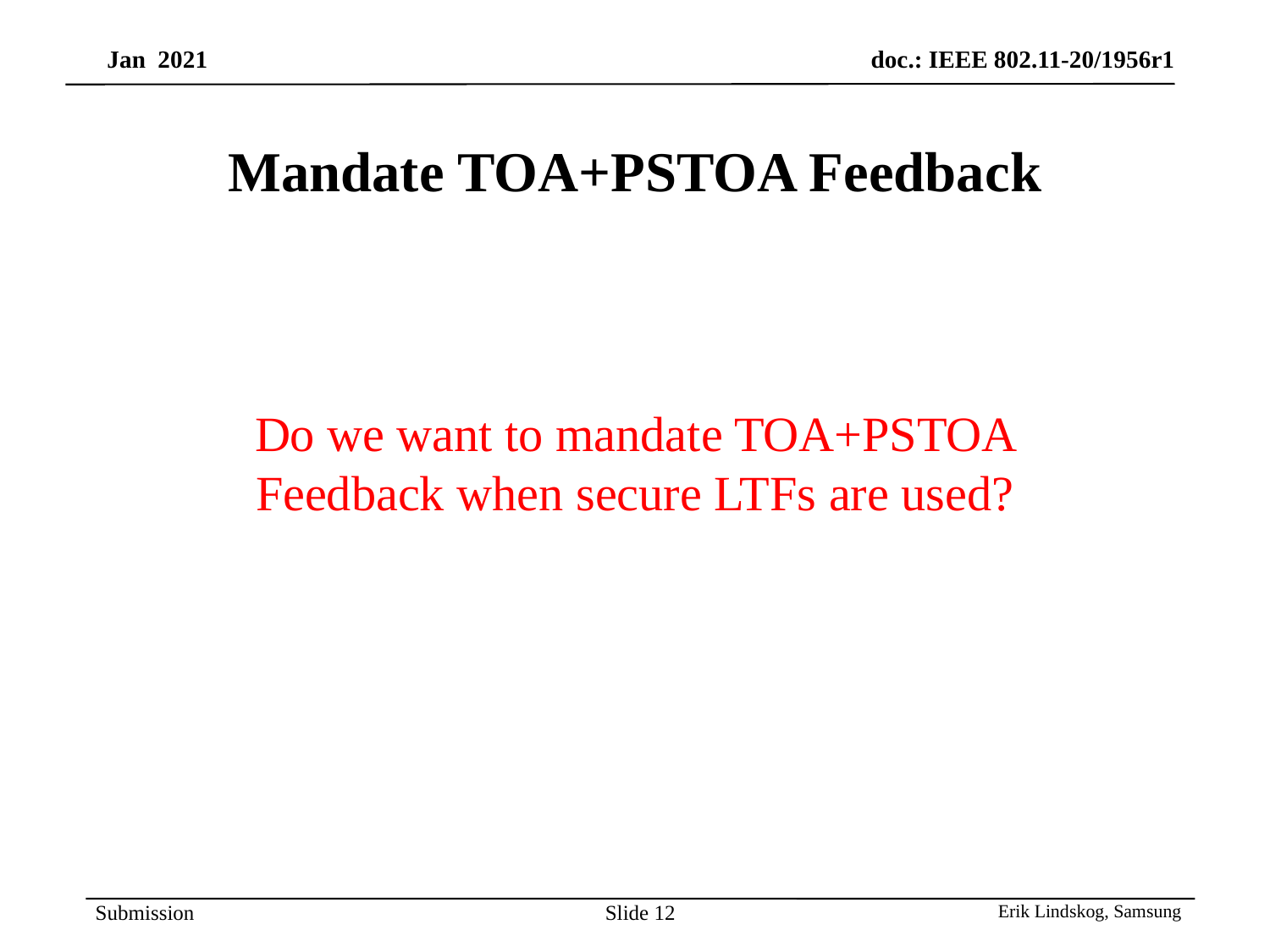

# Mandate TOA+PSTOA Feedback
Do we want to mandate TOA+PSTOA Feedback when secure LTFs are used?
Slide 12
Erik Lindskog, Samsung